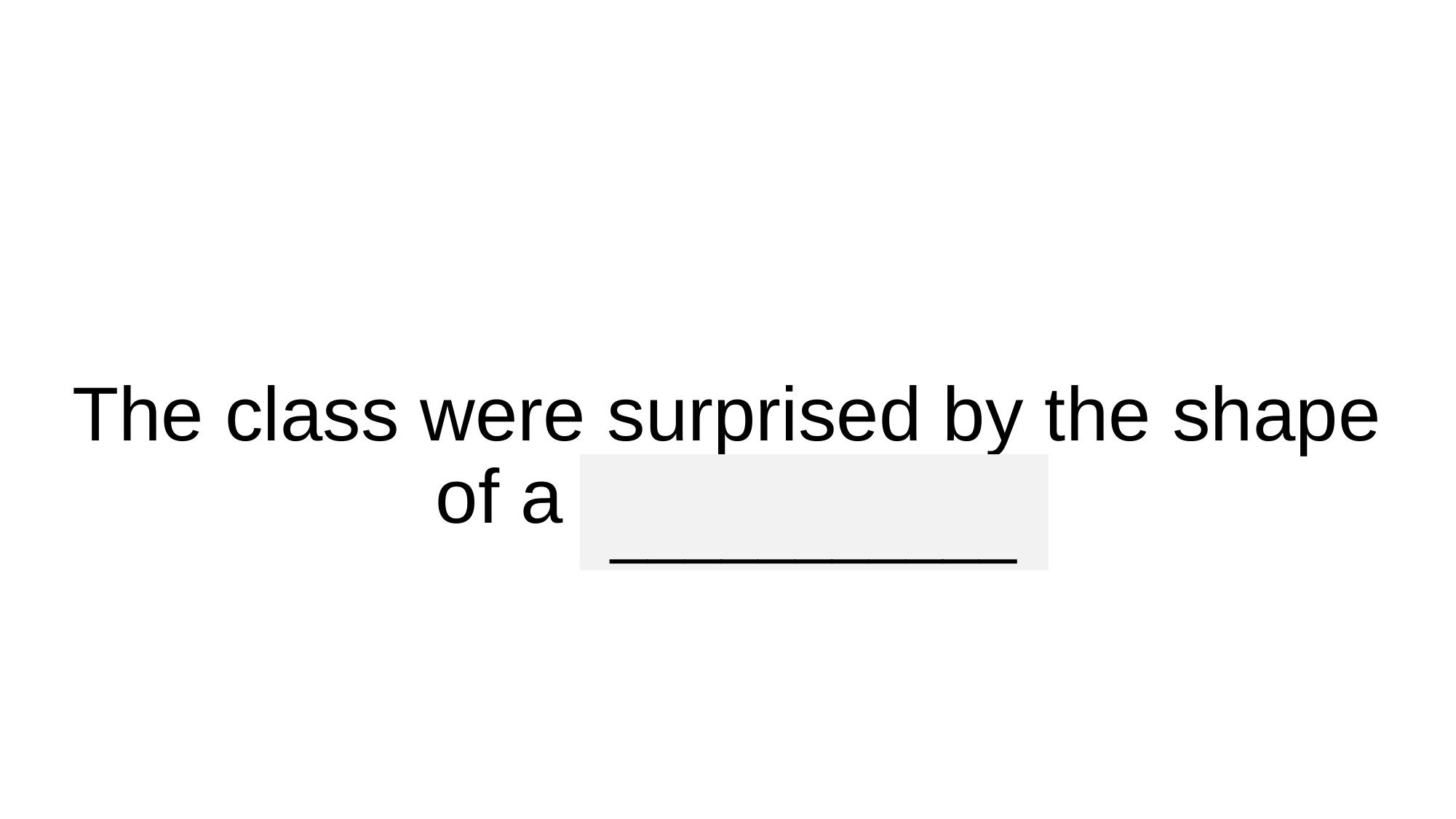

# The class were surprised by the shape of a tetrahedron.
___________